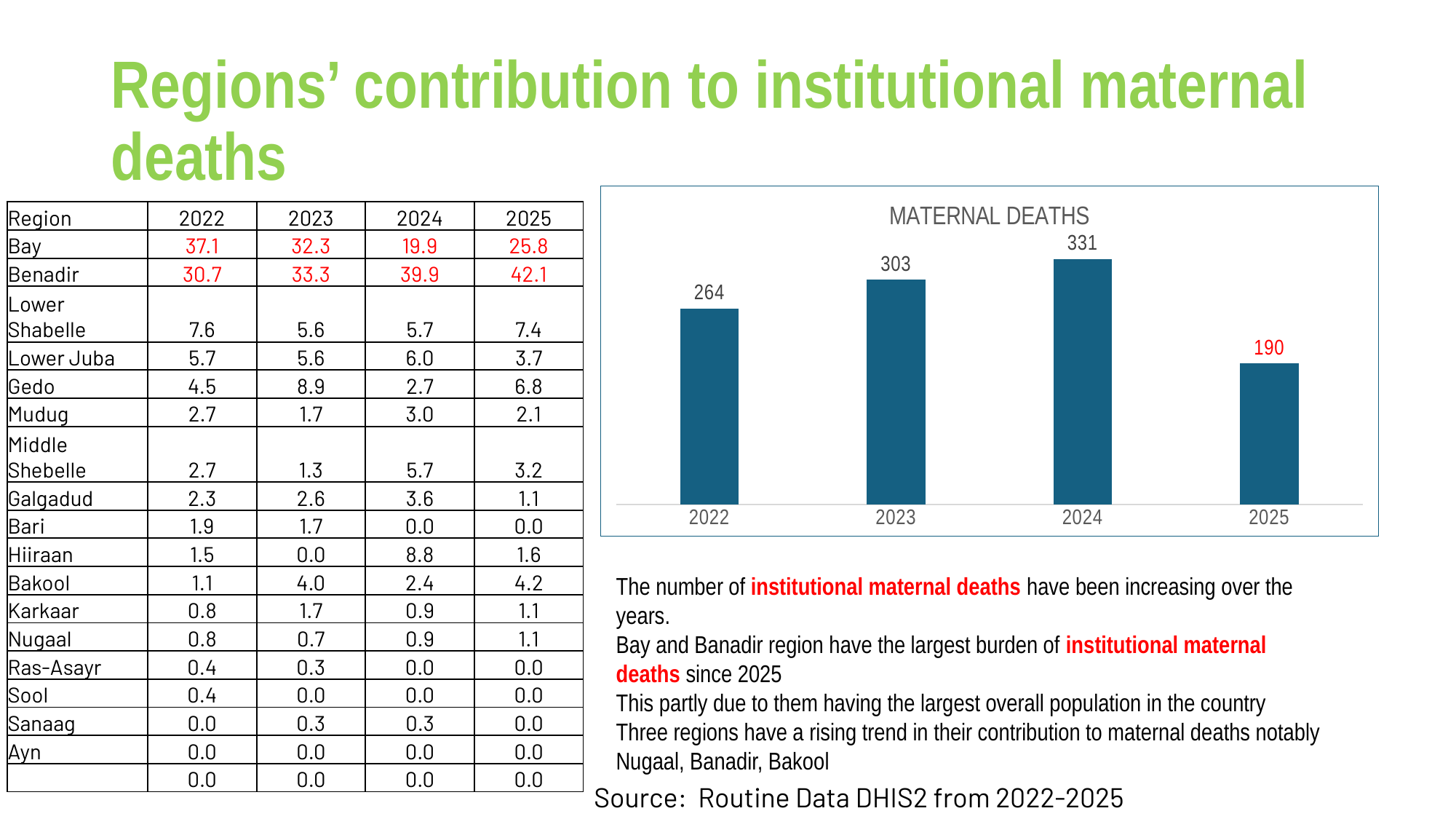

# Regions’ contribution to institutional maternal deaths

### Chart: MATERNAL DEATHS

| Category | maternal deaths |
|---|---|
| 2022 | 264.0 |
| 2023 | 303.0 |
| 2024 | 331.0 |
| 2025 | 190.0 |
| Region | 2022 | 2023 | 2024 | 2025 |
| --- | --- | --- | --- | --- |
| Bay | 37.1 | 32.3 | 19.9 | 25.8 |
| Benadir | 30.7 | 33.3 | 39.9 | 42.1 |
| Lower Shabelle | 7.6 | 5.6 | 5.7 | 7.4 |
| Lower Juba | 5.7 | 5.6 | 6.0 | 3.7 |
| Gedo | 4.5 | 8.9 | 2.7 | 6.8 |
| Mudug | 2.7 | 1.7 | 3.0 | 2.1 |
| Middle Shebelle | 2.7 | 1.3 | 5.7 | 3.2 |
| Galgadud | 2.3 | 2.6 | 3.6 | 1.1 |
| Bari | 1.9 | 1.7 | 0.0 | 0.0 |
| Hiiraan | 1.5 | 0.0 | 8.8 | 1.6 |
| Bakool | 1.1 | 4.0 | 2.4 | 4.2 |
| Karkaar | 0.8 | 1.7 | 0.9 | 1.1 |
| Nugaal | 0.8 | 0.7 | 0.9 | 1.1 |
| Ras-Asayr | 0.4 | 0.3 | 0.0 | 0.0 |
| Sool | 0.4 | 0.0 | 0.0 | 0.0 |
| Sanaag | 0.0 | 0.3 | 0.3 | 0.0 |
| Ayn | 0.0 | 0.0 | 0.0 | 0.0 |
|  | 0.0 | 0.0 | 0.0 | 0.0 |
The number of institutional maternal deaths have been increasing over the years.
Bay and Banadir region have the largest burden of institutional maternal deaths since 2025
This partly due to them having the largest overall population in the country
Three regions have a rising trend in their contribution to maternal deaths notably Nugaal, Banadir, Bakool
Source:  Routine Data DHIS2 from 2022-2025